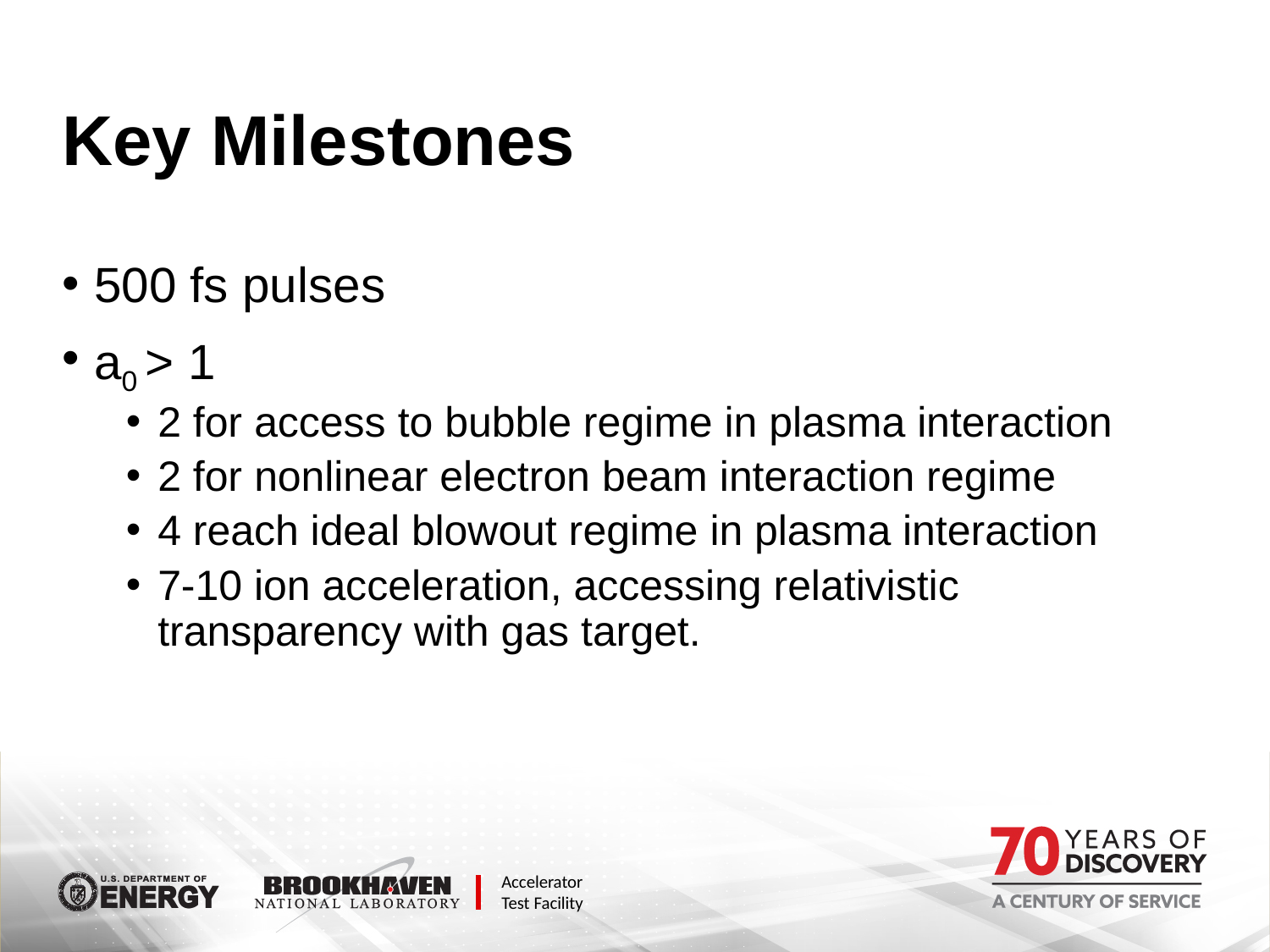

# Key Milestones
500 fs pulses
a0 > 1
2 for access to bubble regime in plasma interaction
2 for nonlinear electron beam interaction regime
4 reach ideal blowout regime in plasma interaction
7-10 ion acceleration, accessing relativistic transparency with gas target.